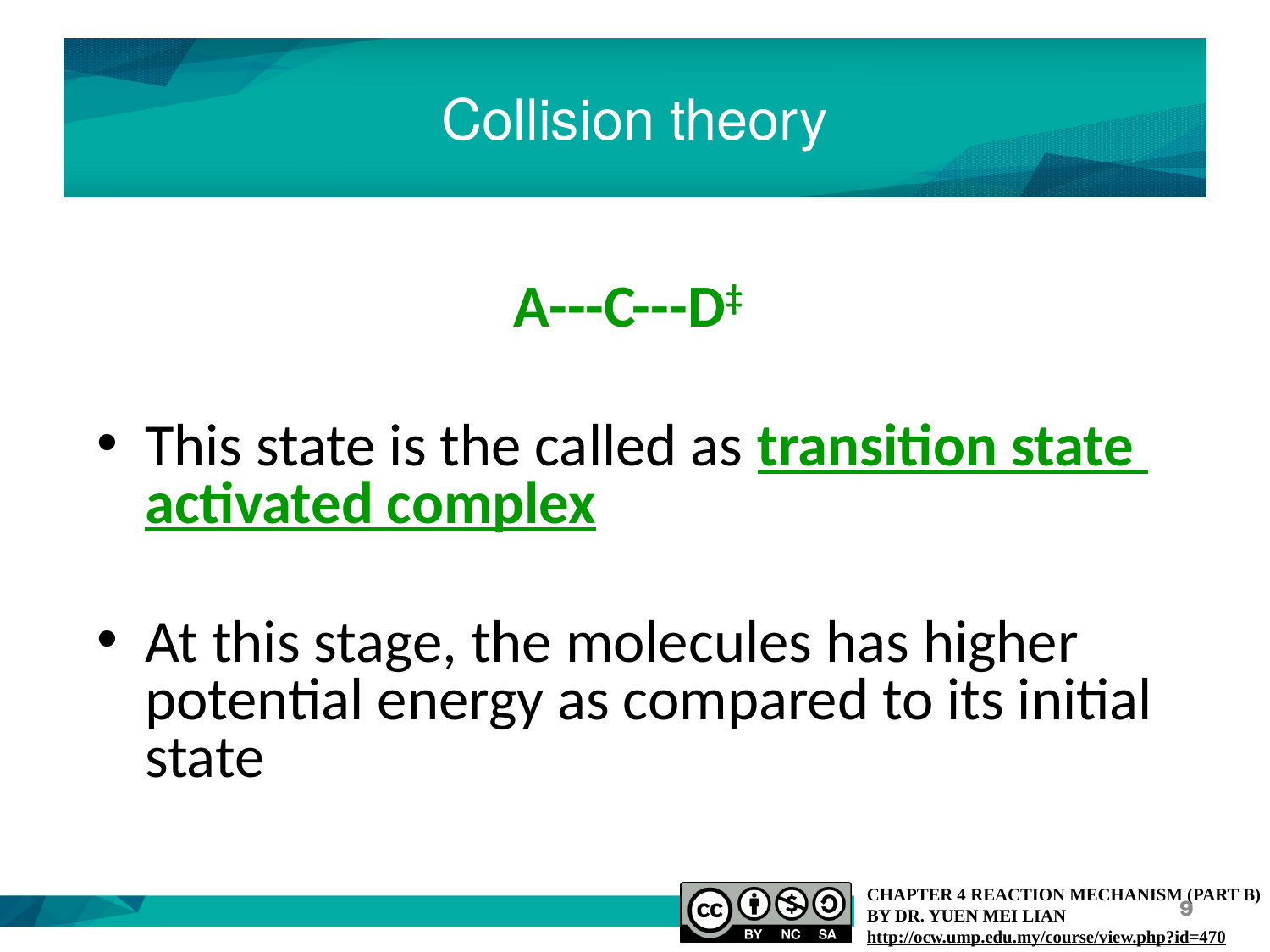

# Collision theory

A---C---D‡

This state is the called as transition state  activated complex

At this stage, the molecules has higher potential energy as compared to its initial state
9